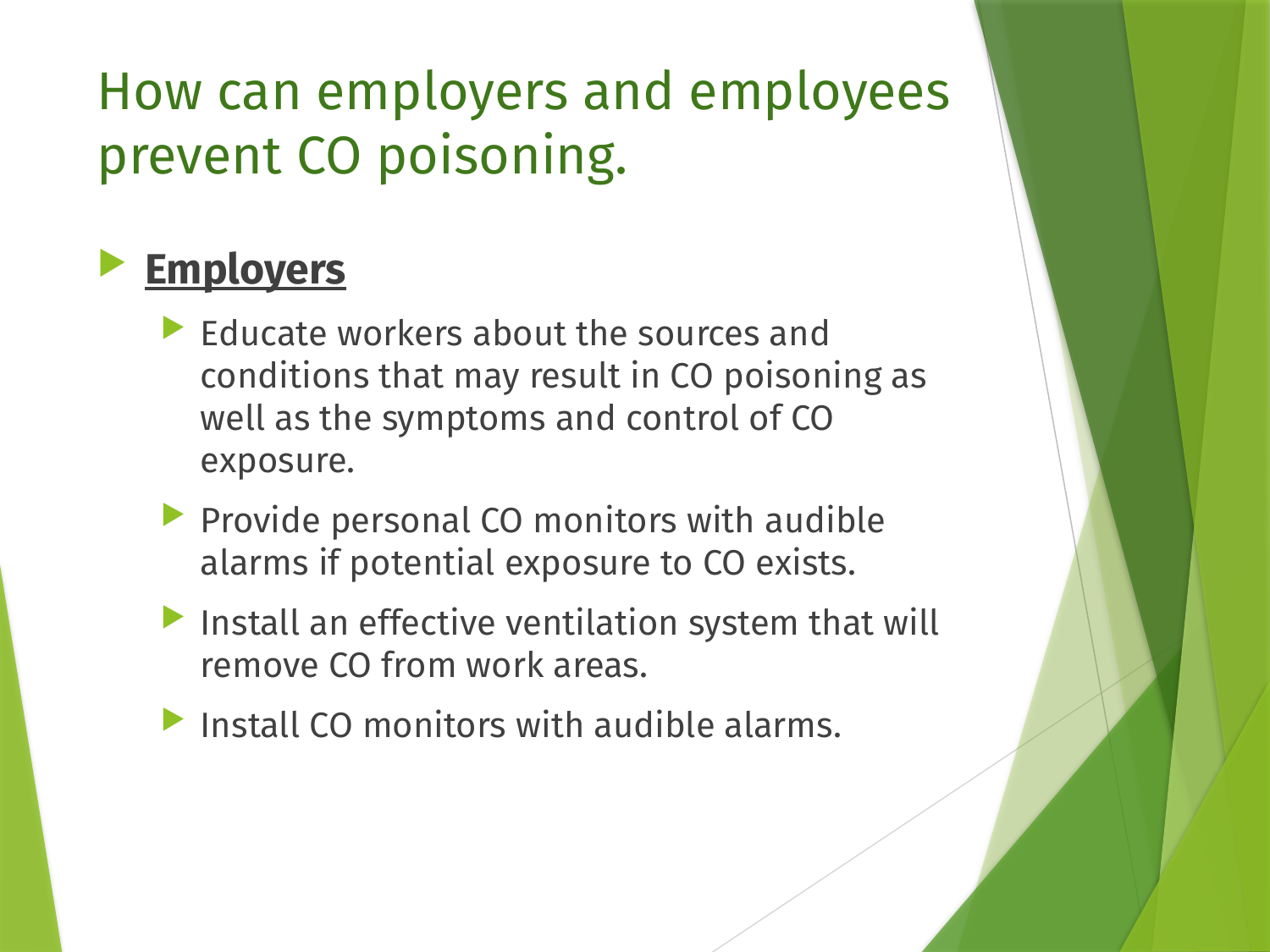

# How can employers and employees prevent CO poisoning.
Employers
Educate workers about the sources and conditions that may result in CO poisoning as well as the symptoms and control of CO exposure.
Provide personal CO monitors with audible alarms if potential exposure to CO exists.
Install an effective ventilation system that will remove CO from work areas.
Install CO monitors with audible alarms.